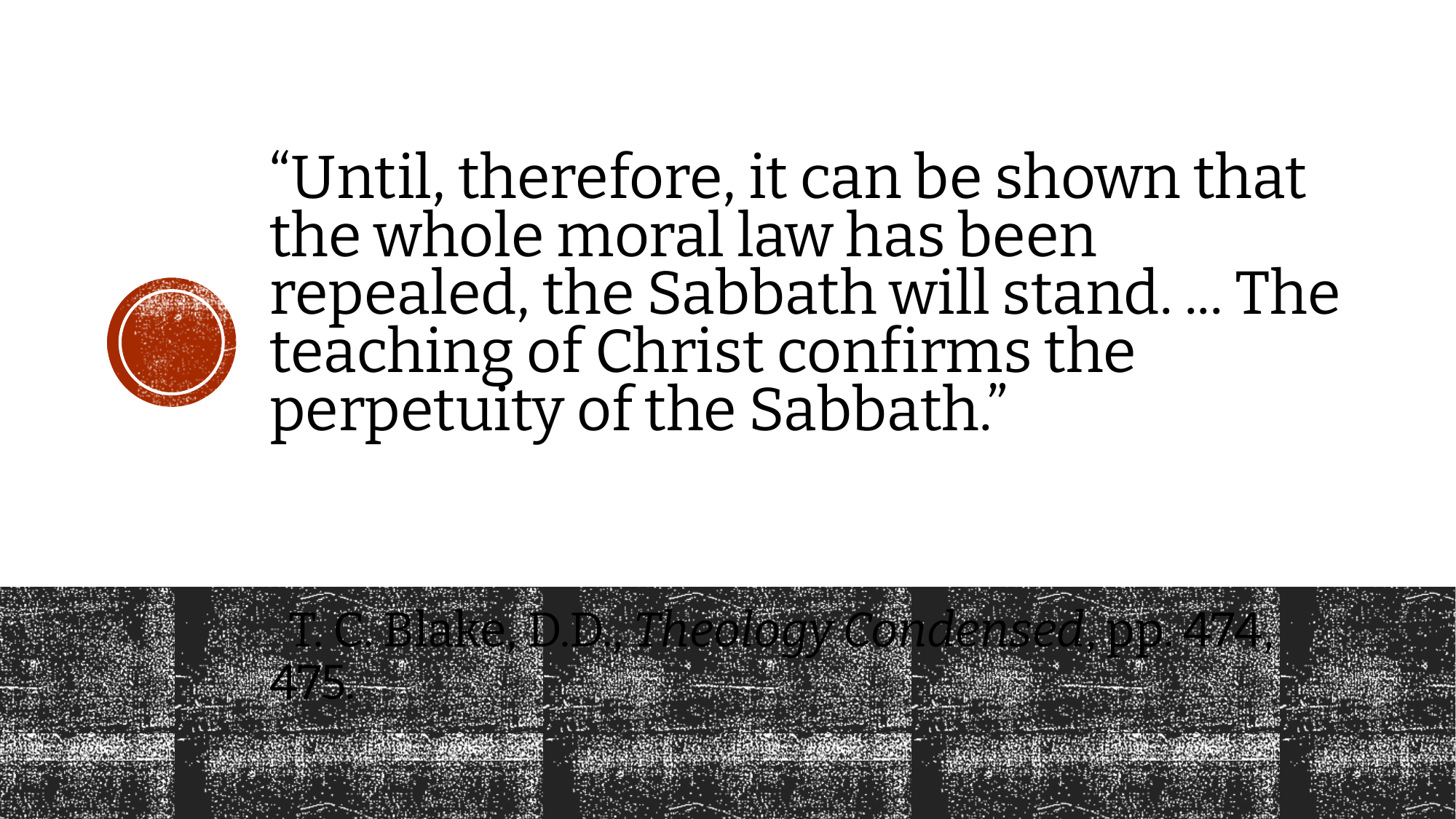

# “Until, therefore, it can be shown that the whole moral law has been repealed, the Sabbath will stand. ... The teaching of Christ confirms the perpetuity of the Sabbath.”
  T. C. Blake, D.D., Theology Condensed, pp. 474, 475.